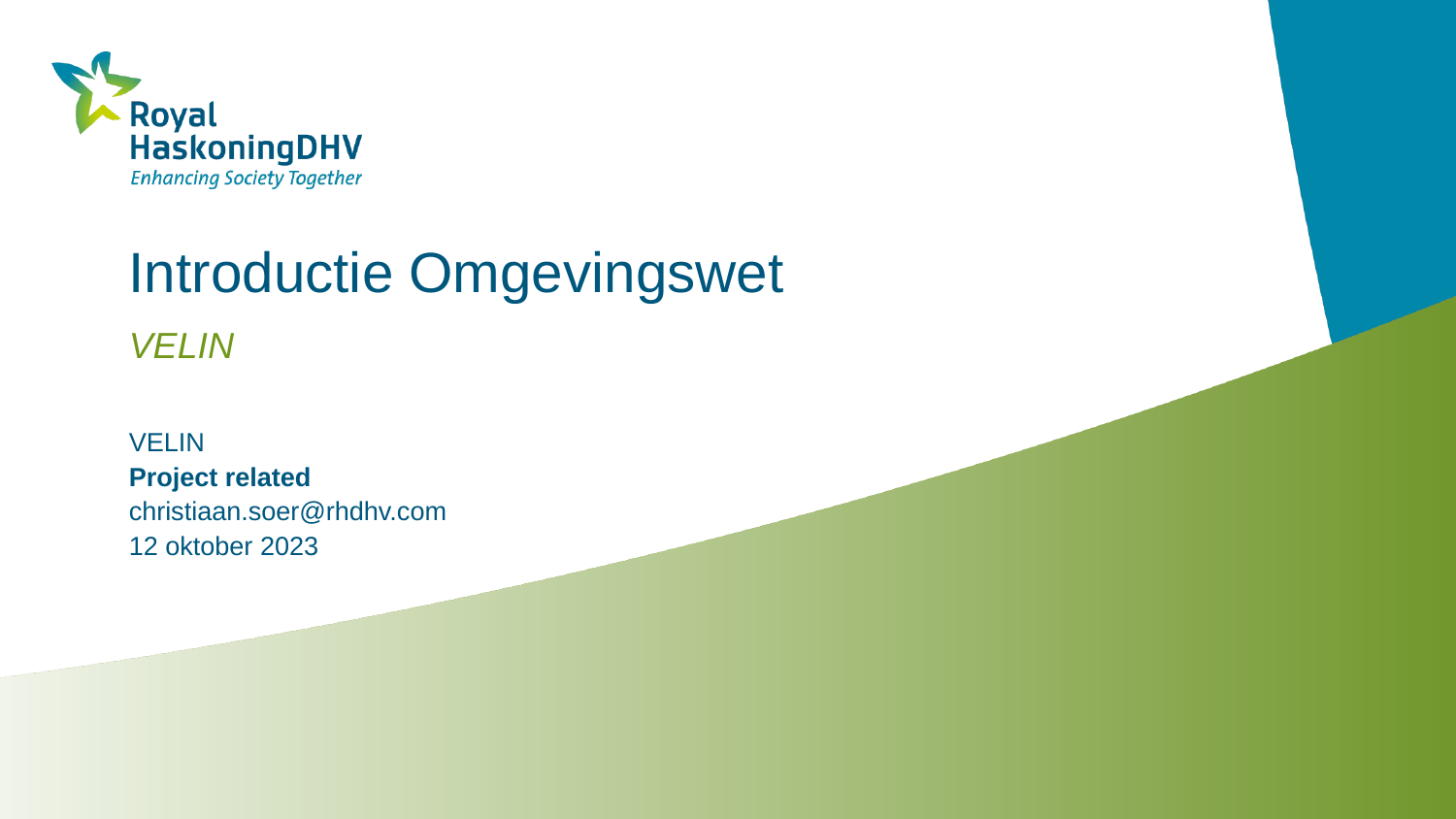

# Introductie Omgevingswet
VELIN
VELIN
Project related
christiaan.soer@rhdhv.com
12 oktober 2023